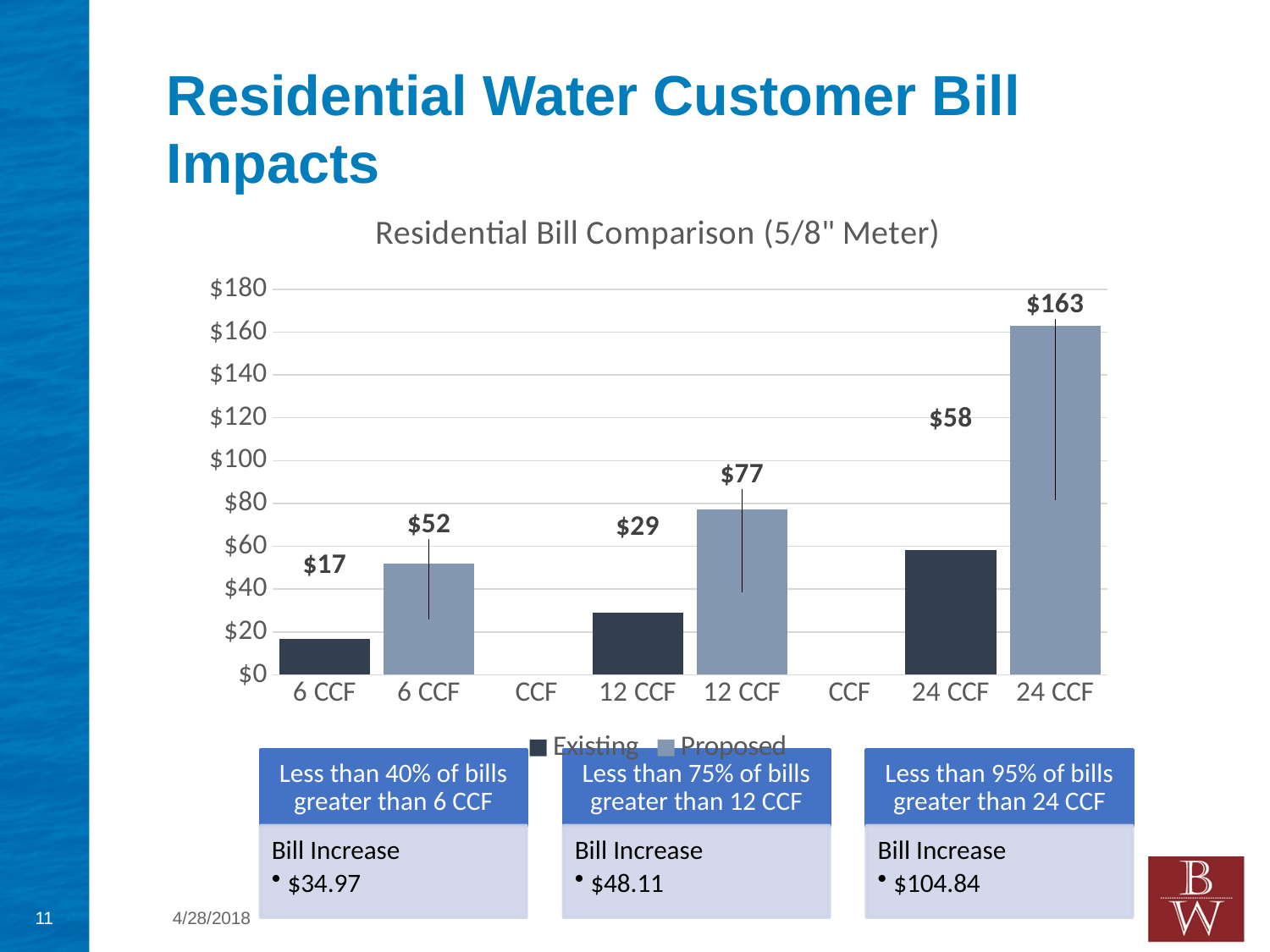

# Residential Water Customer Bill Impacts

### Chart: Residential Bill Comparison (5/8" Meter)

| Category | Existing | Proposed |
|---|---|---|
| 6 CCF | 16.73 | None |
| 6 CCF | None | 51.699999999999996 |
|  CCF | None | None |
| 12 CCF | 28.97 | None |
| 12 CCF | None | 77.08 |
|  CCF | None | None |
| 24 CCF | 58.28 | None |
| 24 CCF | None | 163.12 |
Less than 40% of bills greater than 6 CCF
Bill Increase
$34.97
Less than 75% of bills greater than 12 CCF
Bill Increase
$48.11
Less than 95% of bills greater than 24 CCF
Bill Increase
$104.84
11
4/28/2018